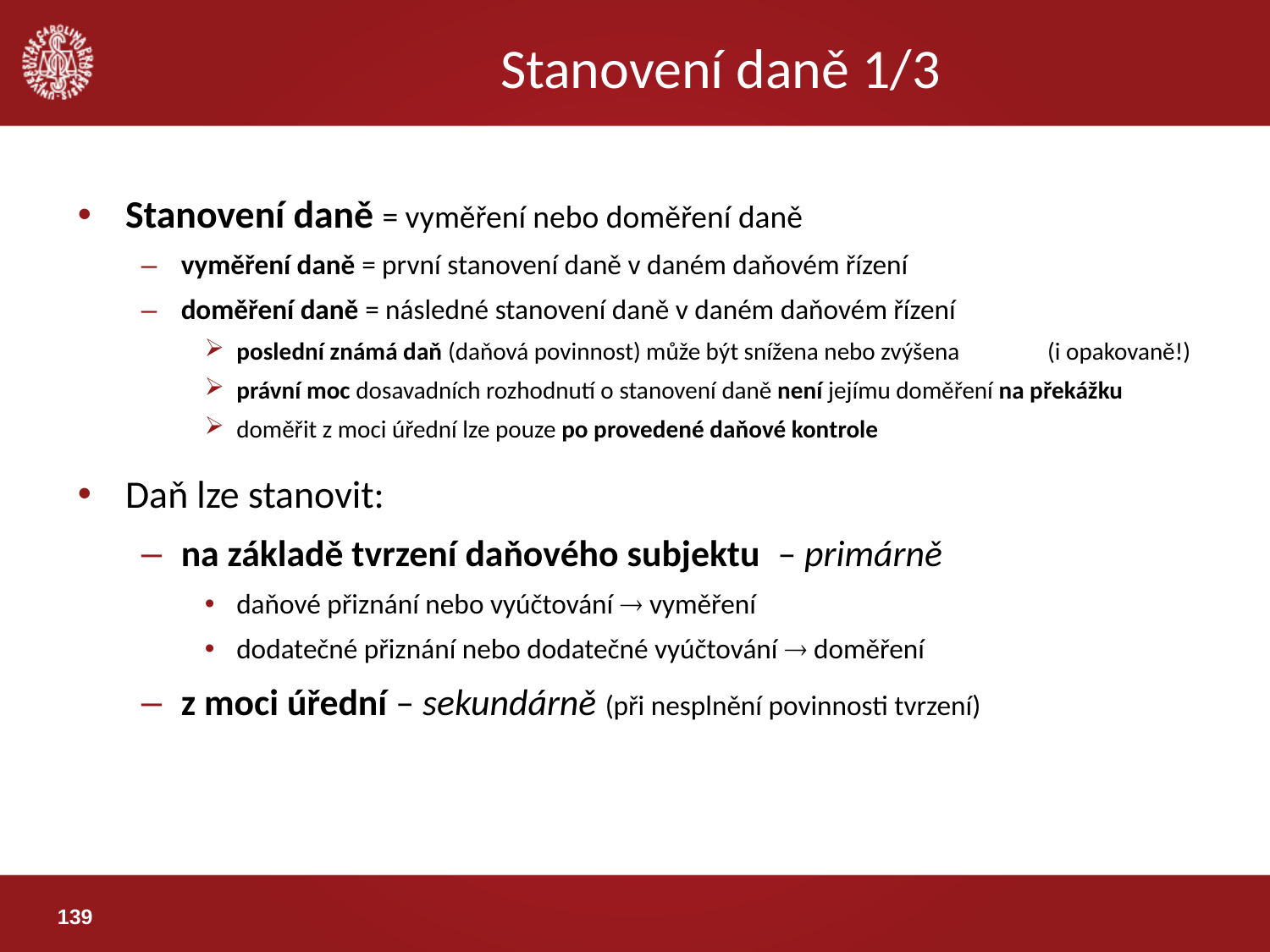

# Stanovení daně 1/3
Stanovení daně = vyměření nebo doměření daně
vyměření daně = první stanovení daně v daném daňovém řízení
doměření daně = následné stanovení daně v daném daňovém řízení
poslední známá daň (daňová povinnost) může být snížena nebo zvýšena                (i opakovaně!)
právní moc dosavadních rozhodnutí o stanovení daně není jejímu doměření na překážku
doměřit z moci úřední lze pouze po provedené daňové kontrole

Daň lze stanovit:
na základě tvrzení daňového subjektu  – primárně
daňové přiznání nebo vyúčtování → vyměření
dodatečné přiznání nebo dodatečné vyúčtování → doměření
z moci úřední – sekundárně (při nesplnění povinnosti tvrzení)
139